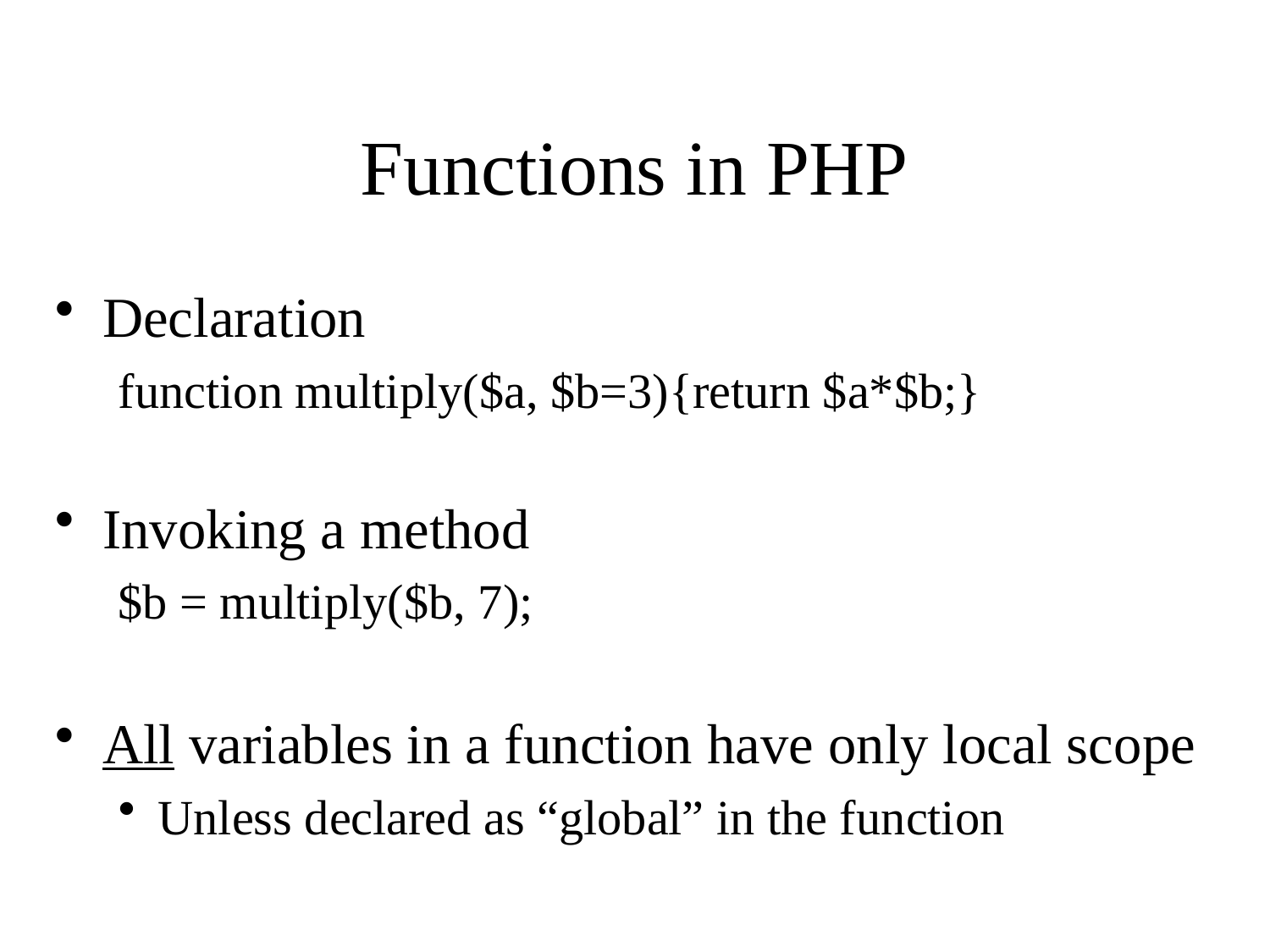

# Functions in PHP
Declaration
function multiply($a, $b=3){return $a*$b;}

Invoking a method
$b = multiply($b, 7);

All variables in a function have only local scope
Unless declared as “global” in the function